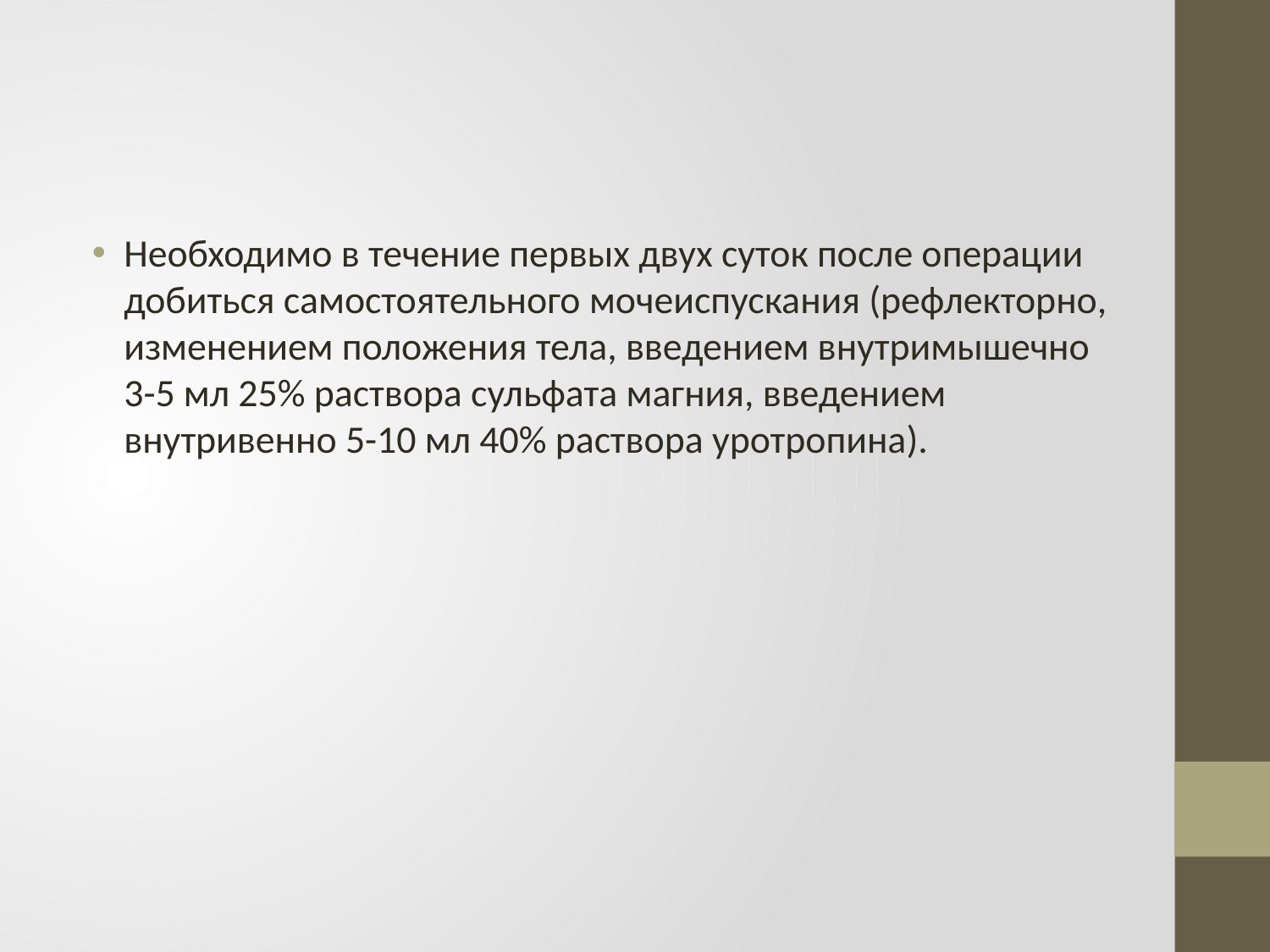

Необходимо в течение первых двух суток после операции добиться самостоятельного мочеиспускания (рефлекторно, изменением положения тела, введением внутримышечно 3-5 мл 25% раствора сульфата магния, введением внутривенно 5-10 мл 40% раствора уротропина).